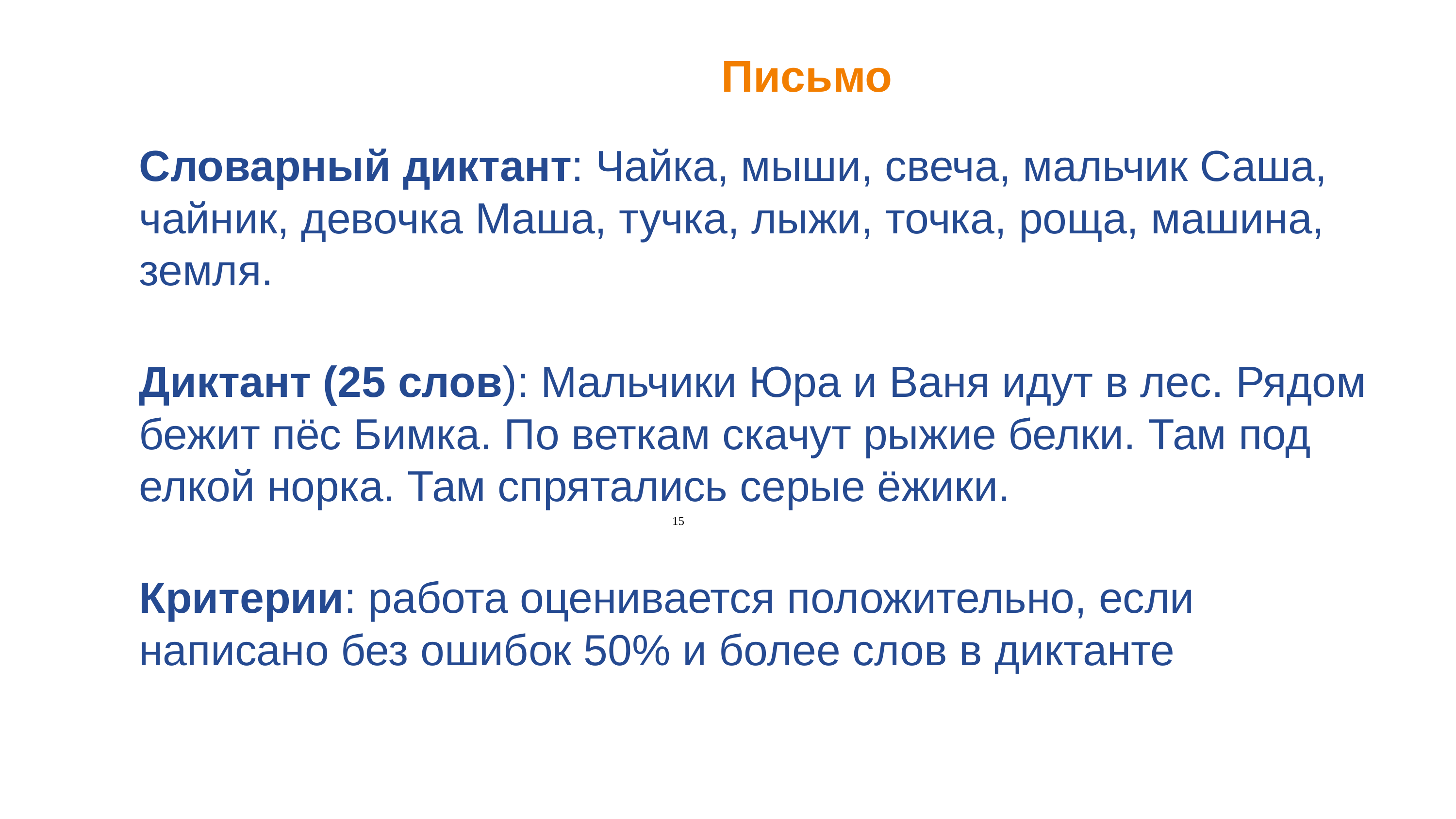

# Письмо
Словарный диктант: Чайка, мыши, свеча, мальчик Саша, чайник, девочка Маша, тучка, лыжи, точка, роща, машина, земля.

Диктант (25 слов): Мальчики Юра и Ваня идут в лес. Рядом бежит пёс Бимка. По веткам скачут рыжие белки. Там под елкой норка. Там спрятались серые ёжики.

Критерии: работа оценивается положительно, если написано без ошибок 50% и более слов в диктанте
15